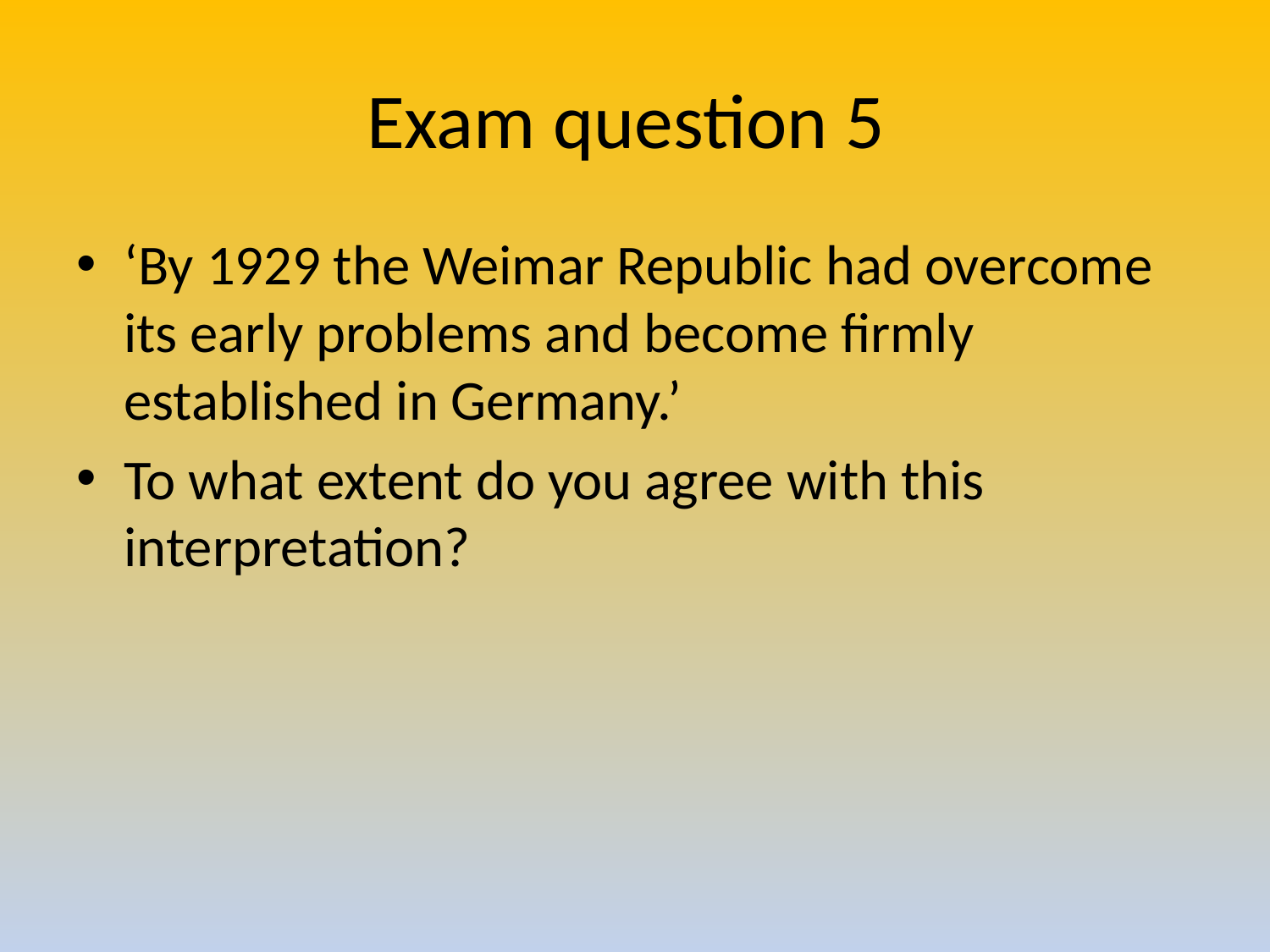

# Exam question 5
‘By 1929 the Weimar Republic had overcome its early problems and become firmly established in Germany.’
To what extent do you agree with this interpretation?